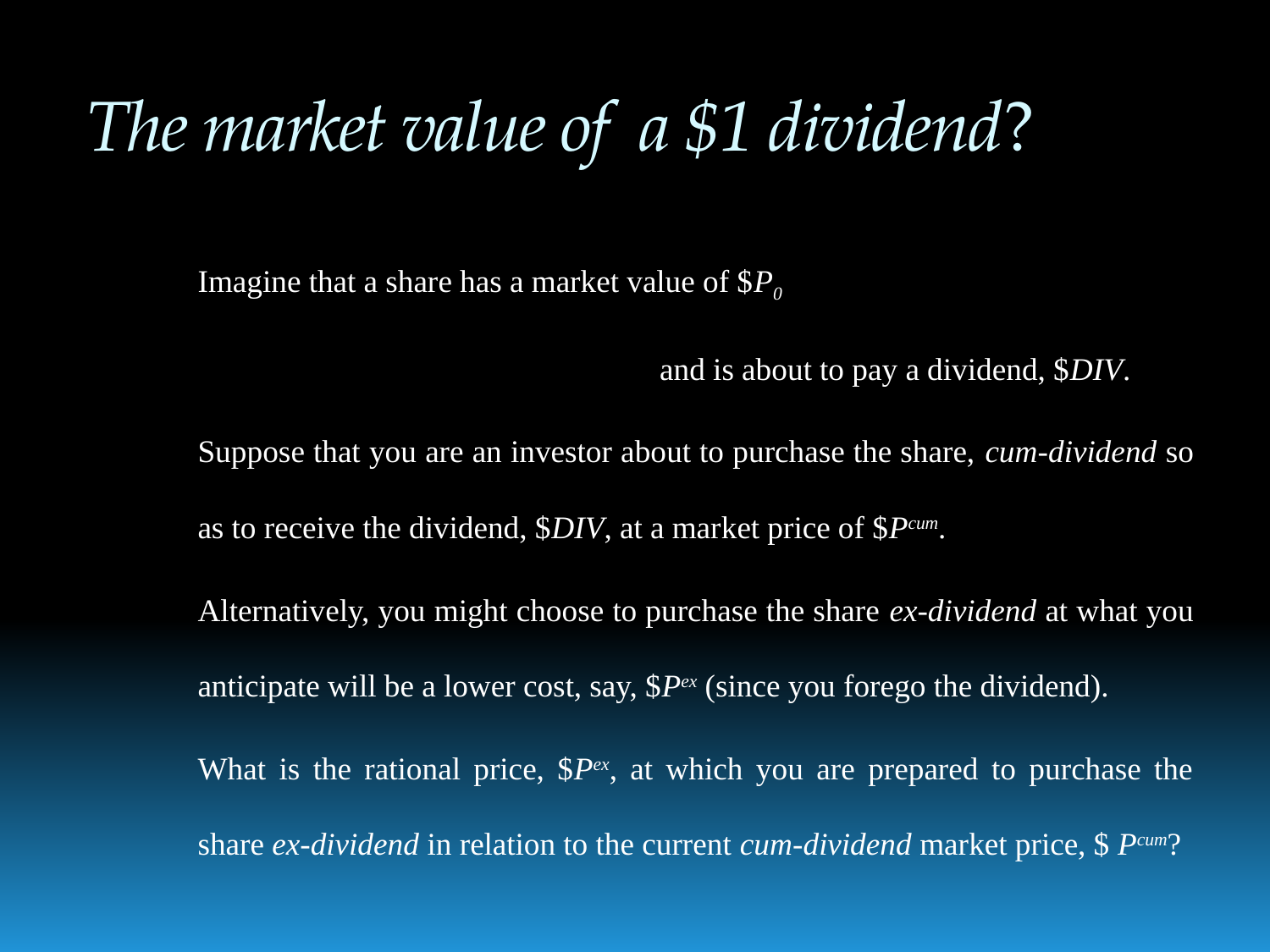

# The market value of  a $1 dividend?
Imagine that a share has a market value of $P0
                                                           and is about to pay a dividend, $DIV.
Suppose that you are an investor about to purchase the share, cum-dividend so as to receive the dividend, $DIV, at a market price of $Pcum.
Alternatively, you might choose to purchase the share ex-dividend at what you anticipate will be a lower cost, say, $Pex (since you forego the dividend).
What is the rational price, $Pex, at which you are prepared to purchase the share ex-dividend in relation to the current cum-dividend market price, $ Pcum?